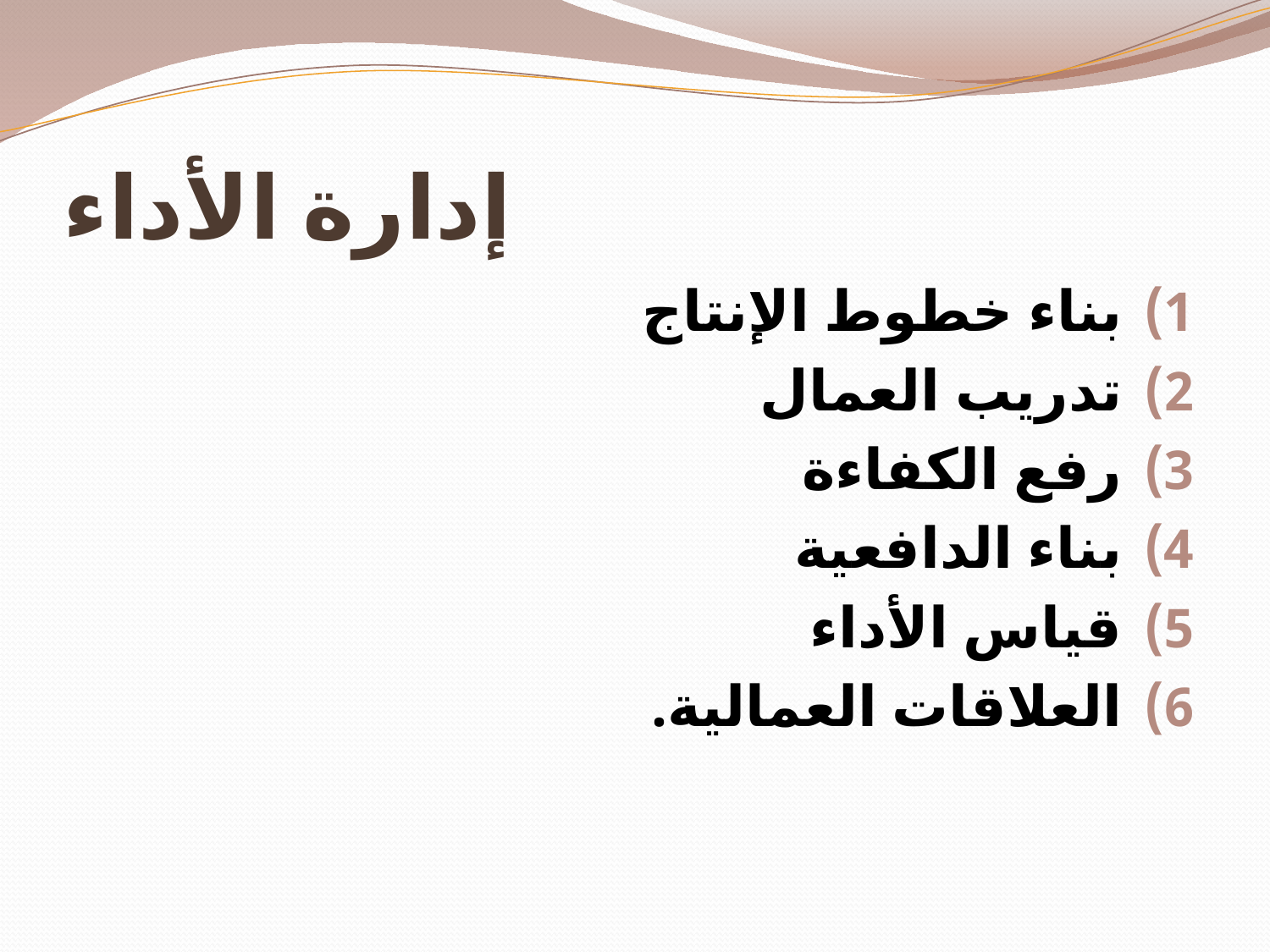

# إدارة الأداء
بناء خطوط الإنتاج
تدريب العمال
رفع الكفاءة
بناء الدافعية
قياس الأداء
العلاقات العمالية.